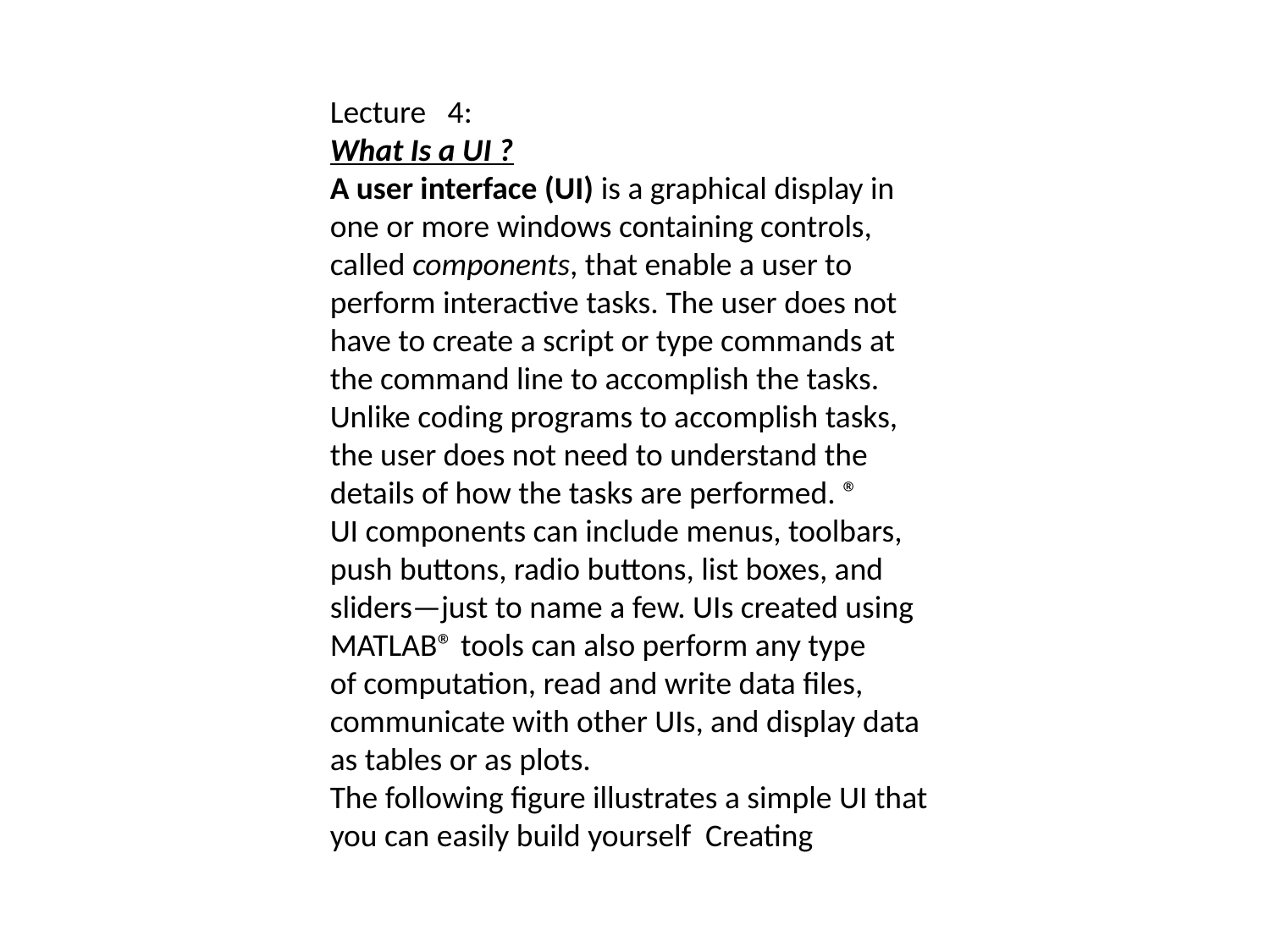

Lecture   4:
What Is a UI ?
A user interface (UI) is a graphical display in one or more windows containing controls,
called components, that enable a user to perform interactive tasks. The user does not
have to create a script or type commands at the command line to accomplish the tasks.
Unlike coding programs to accomplish tasks, the user does not need to understand the
details of how the tasks are performed. ®
UI components can include menus, toolbars, push buttons, radio buttons, list boxes, and
sliders—just to name a few. UIs created using MATLAB® tools can also perform any type
of computation, read and write data files, communicate with other UIs, and display data
as tables or as plots.
The following figure illustrates a simple UI that you can easily build yourself  Creating